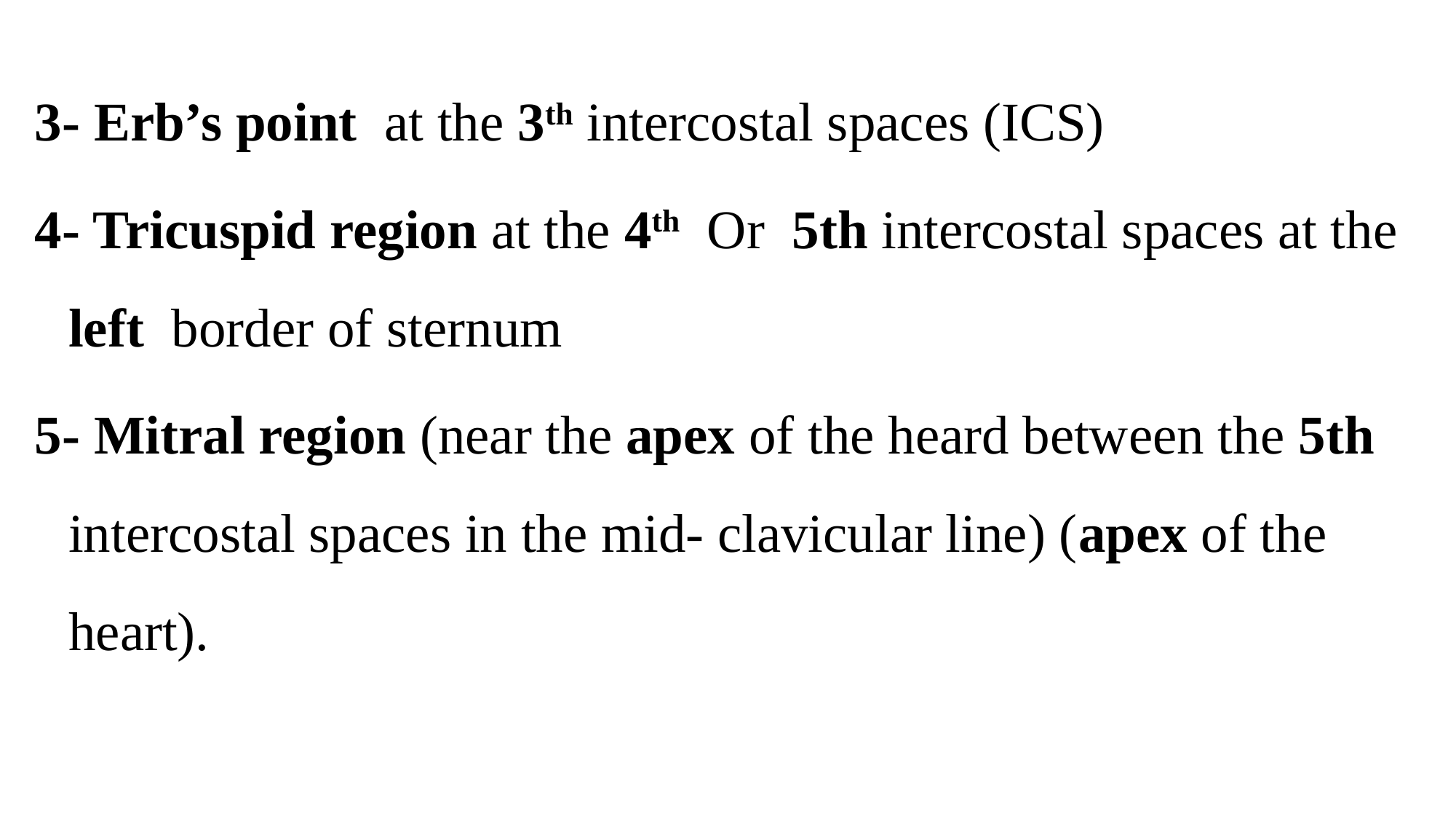

3- Erb’s point  at the 3th intercostal spaces (ICS)
4- Tricuspid region at the 4th  Or  5th intercostal spaces at the left  border of sternum
5- Mitral region (near the apex of the heard between the 5th intercostal spaces in the mid- clavicular line) (apex of the heart).